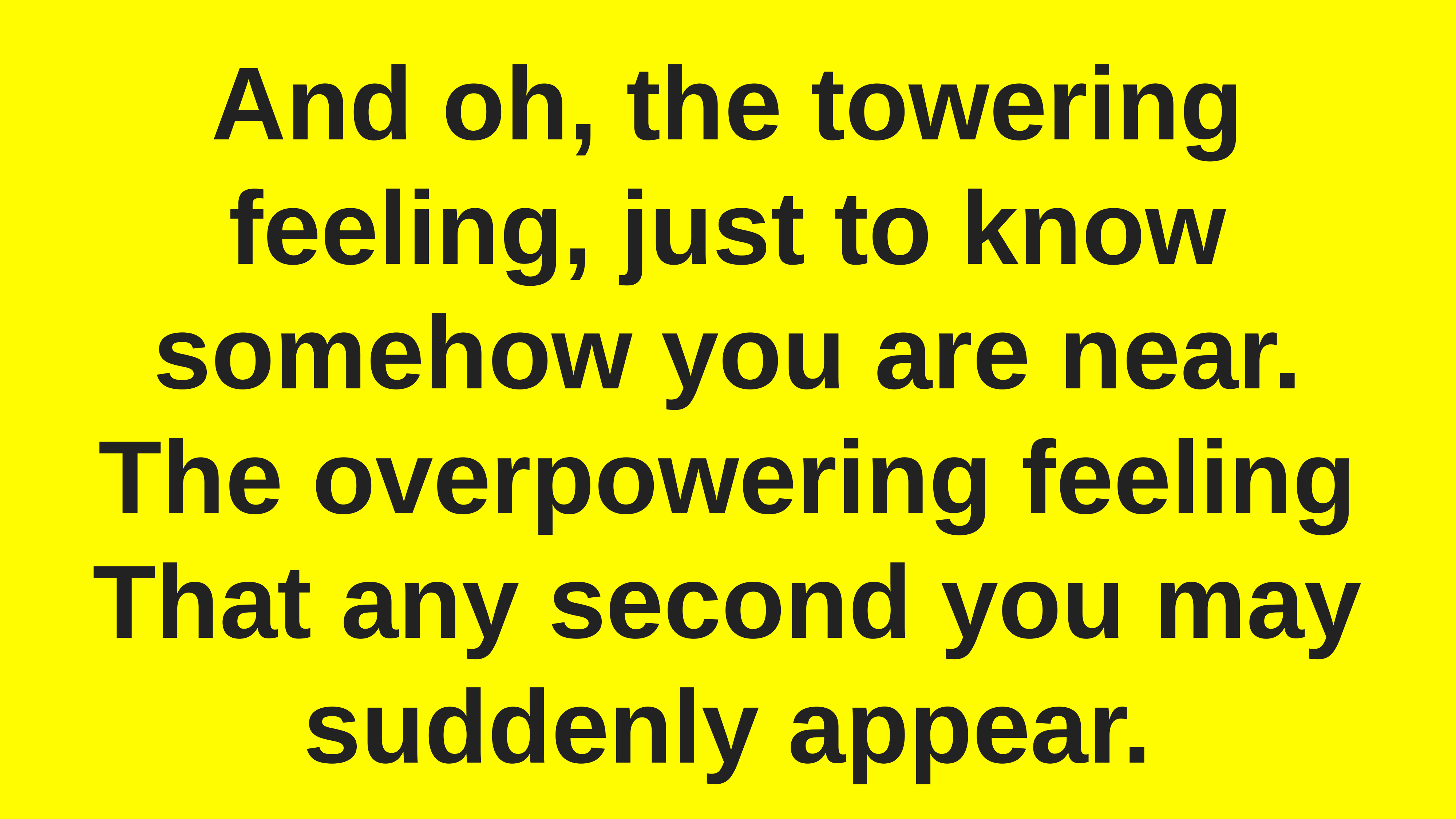

And oh, the towering feeling, just to know somehow you are near.
The overpowering feeling
That any second you may suddenly appear.